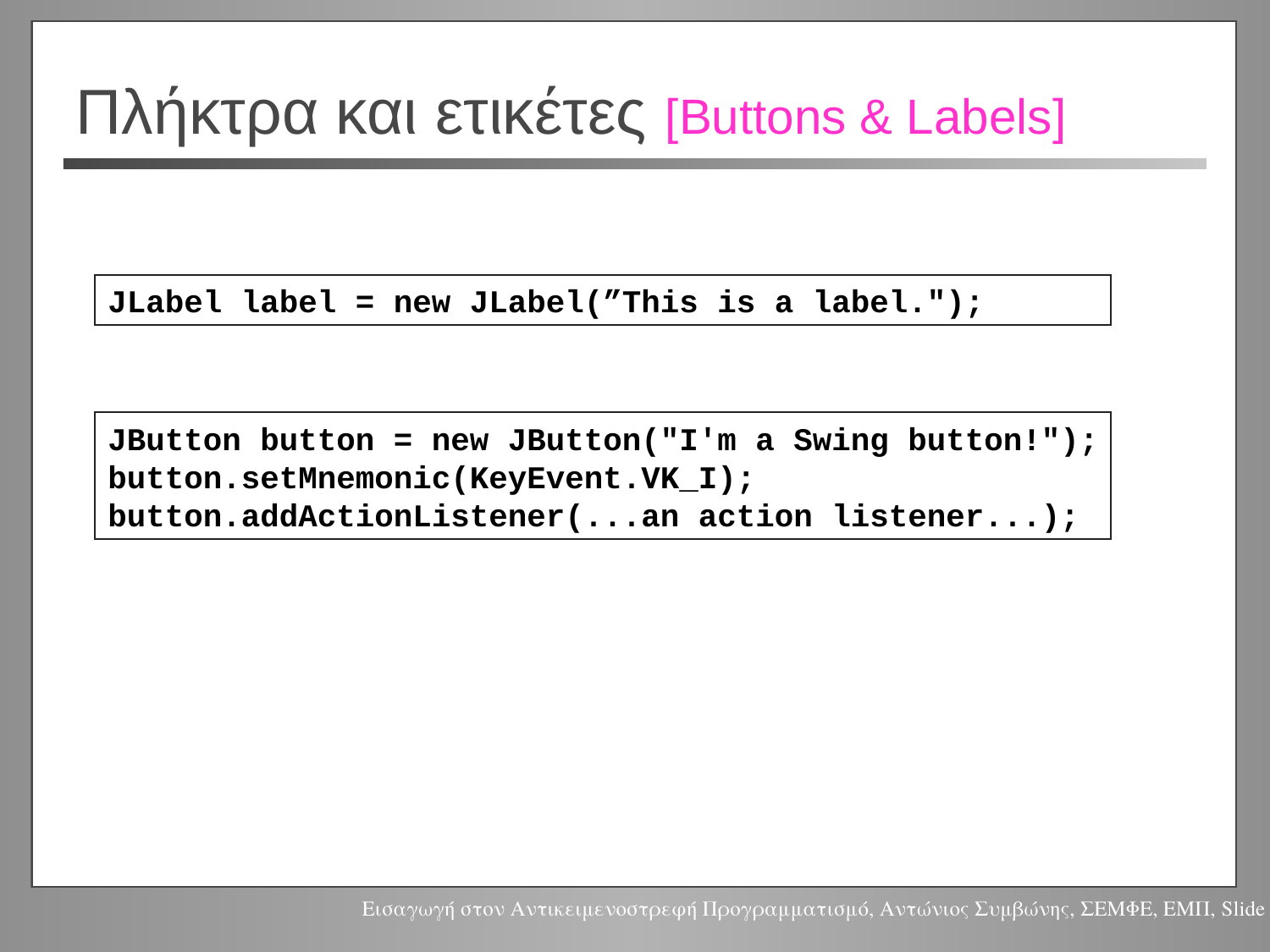

# Πλήκτρα και ετικέτες [Buttons & Labels]
JLabel label = new JLabel(”This is a label.");
JButton button = new JButton("I'm a Swing button!");
button.setMnemonic(KeyEvent.VK_I);
button.addActionListener(...an action listener...);